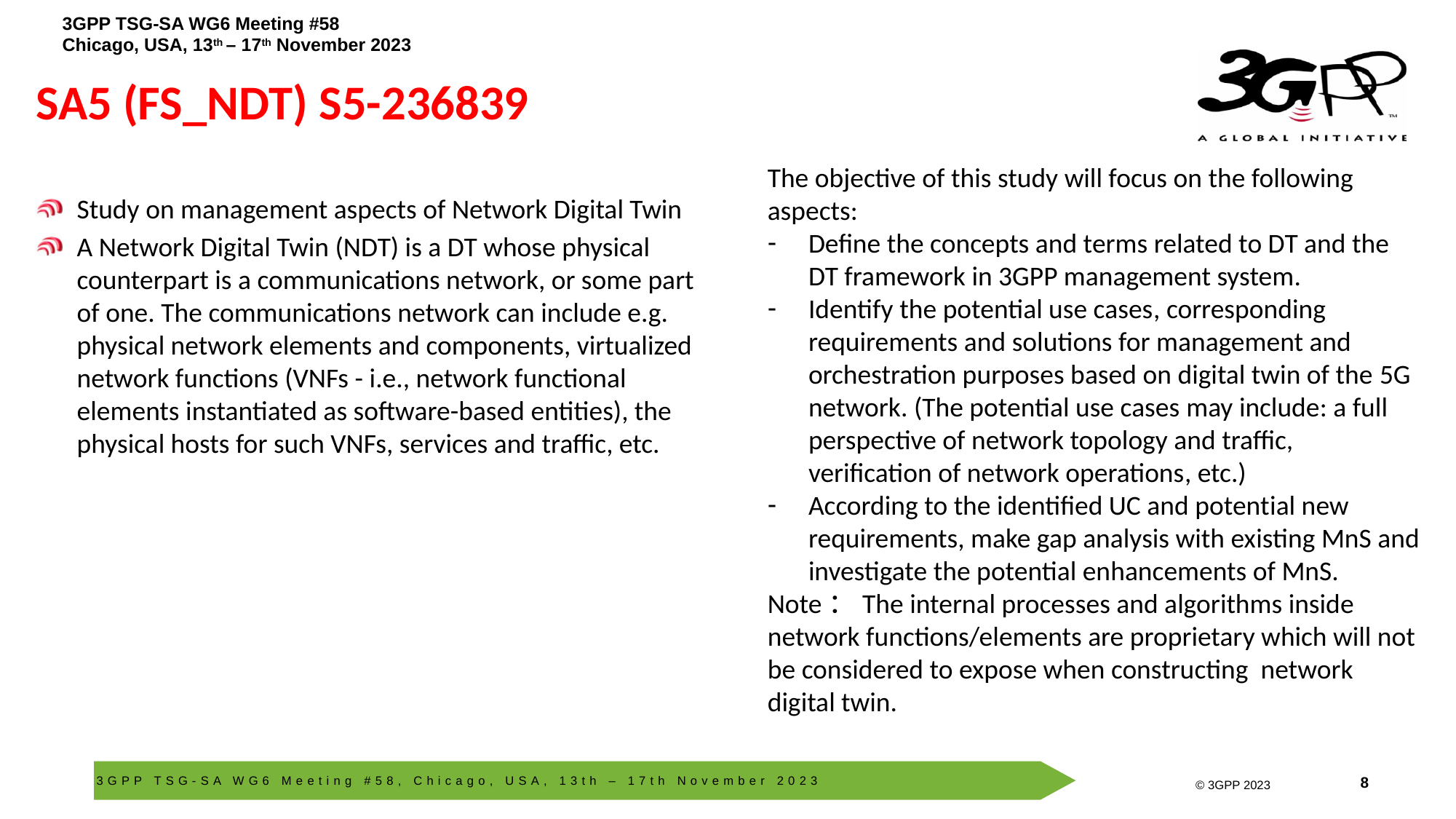

SA5 (FS_NDT) S5-236839
The objective of this study will focus on the following aspects:
Define the concepts and terms related to DT and the DT framework in 3GPP management system.
Identify the potential use cases, corresponding requirements and solutions for management and orchestration purposes based on digital twin of the 5G network. (The potential use cases may include: a full perspective of network topology and traffic, verification of network operations, etc.)
According to the identified UC and potential new requirements, make gap analysis with existing MnS and investigate the potential enhancements of MnS.
Note：The internal processes and algorithms inside network functions/elements are proprietary which will not be considered to expose when constructing  network digital twin.
Study on management aspects of Network Digital Twin
A Network Digital Twin (NDT) is a DT whose physical counterpart is a communications network, or some part of one. The communications network can include e.g. physical network elements and components, virtualized network functions (VNFs - i.e., network functional elements instantiated as software-based entities), the physical hosts for such VNFs, services and traffic, etc.